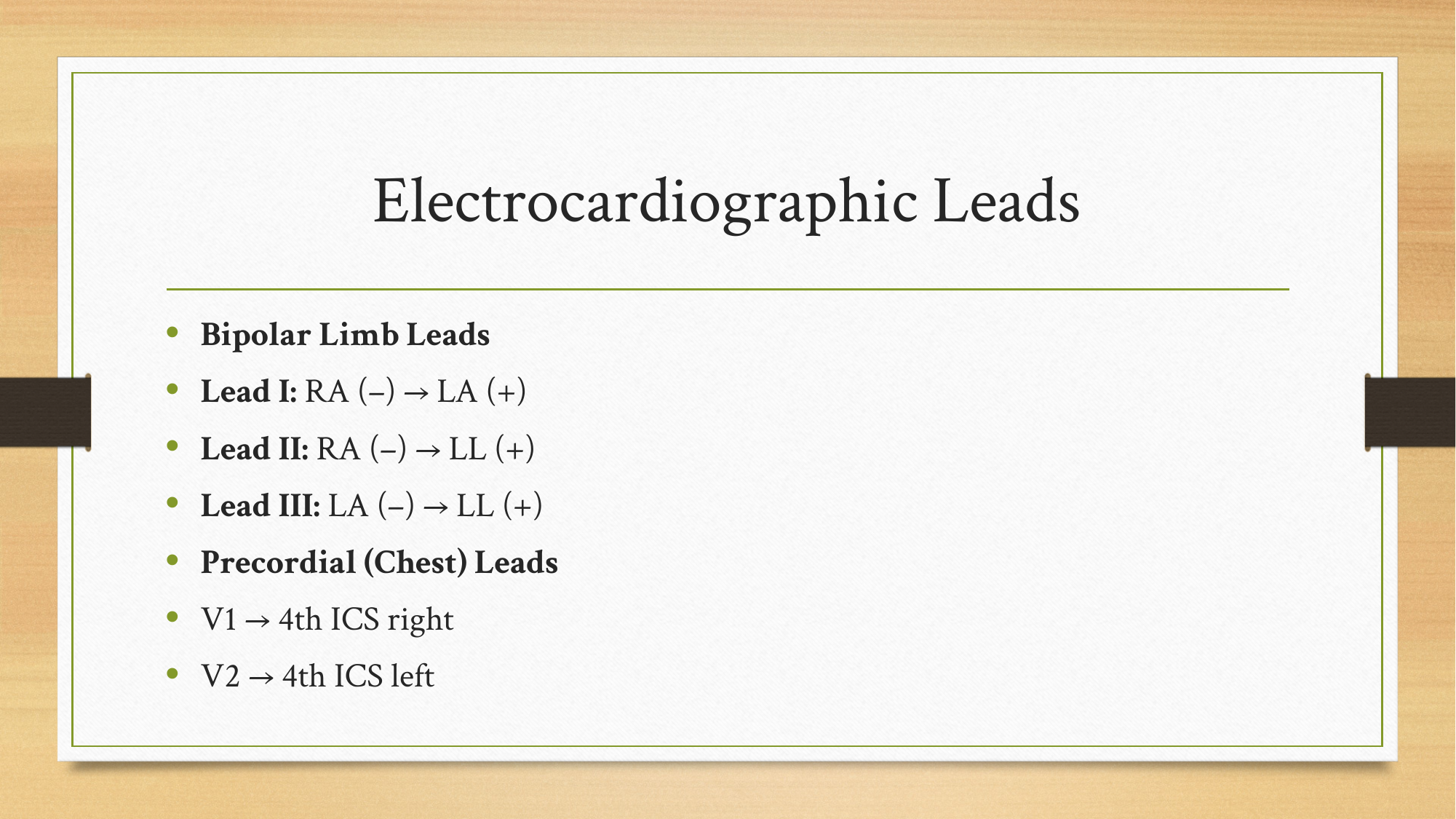

# Electrocardiographic Leads
Bipolar Limb Leads
Lead I: RA (–) → LA (+)
Lead II: RA (–) → LL (+)
Lead III: LA (–) → LL (+)
Precordial (Chest) Leads
V1 → 4th ICS right
V2 → 4th ICS left